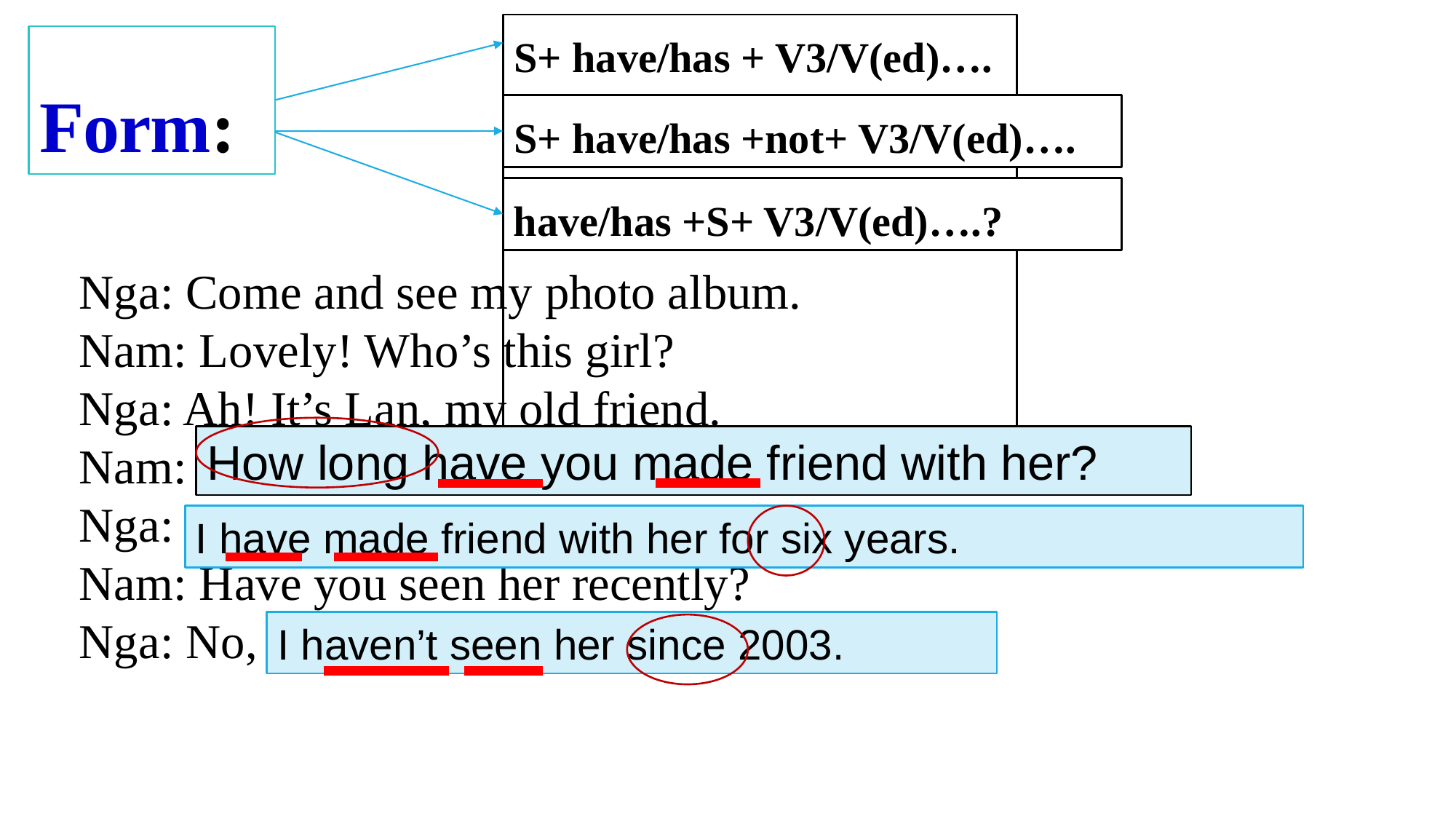

S+ have/has + V3/V(ed)….
# Form:
S+ have/has +not+ V3/V(ed)….
 have/has +S+ V3/V(ed)….?
Nga: Come and see my photo album.
Nam: Lovely! Who’s this girl?
Nga: Ah! It’s Lan, my old friend.
Nam: How long have you made friend with her?
Nga: I’ve made friend with her for six years.
Nam: Have you seen her recently?
Nga: No, I haven’t seen her since 2003.

How long have you made friend with her?
I have made friend with her for six years.

I haven’t seen her since 2003.